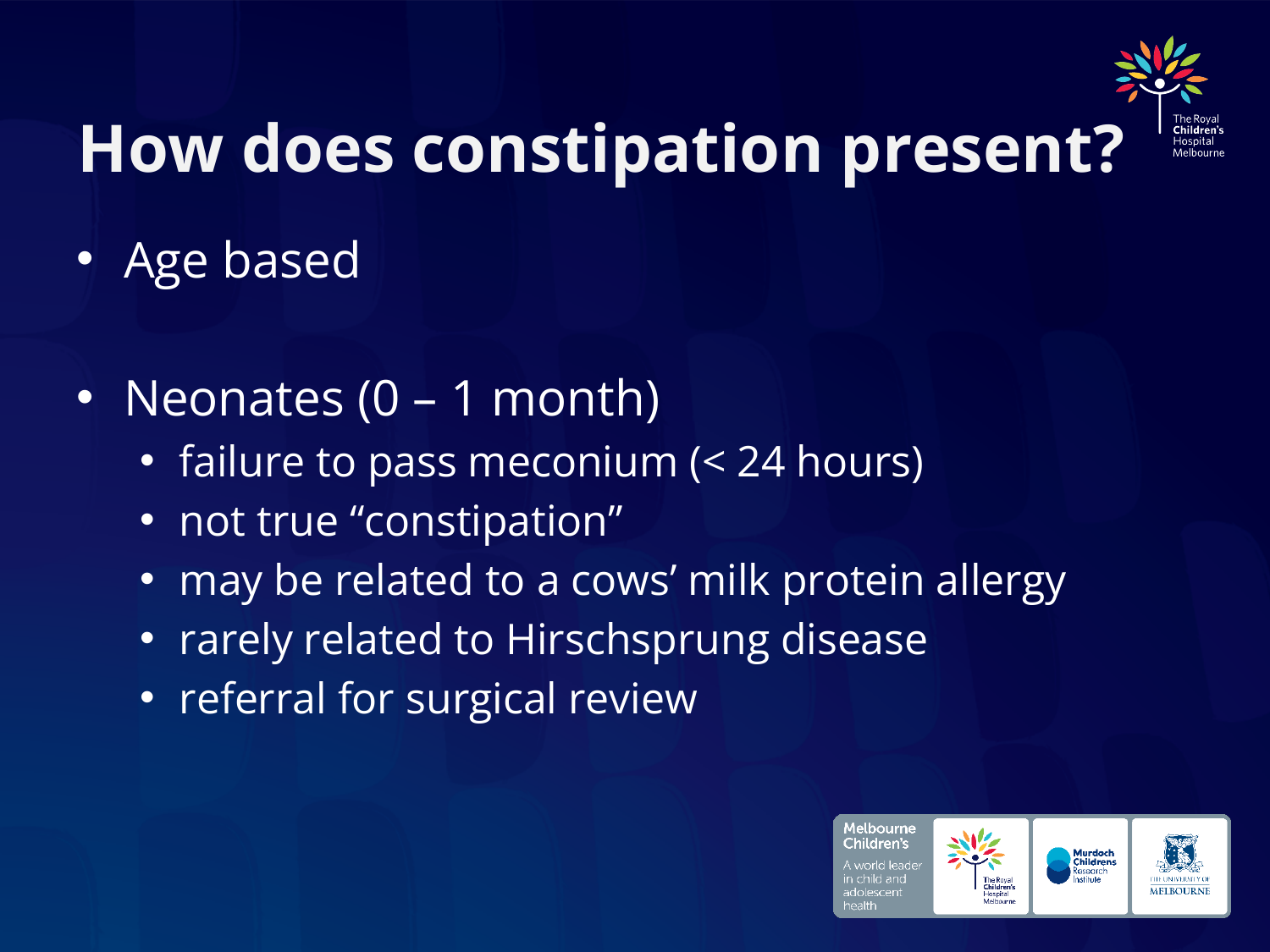

# How does constipation present?
Age based

Neonates (0 – 1 month)
failure to pass meconium (< 24 hours)
not true “constipation”
may be related to a cows’ milk protein allergy
rarely related to Hirschsprung disease
referral for surgical review